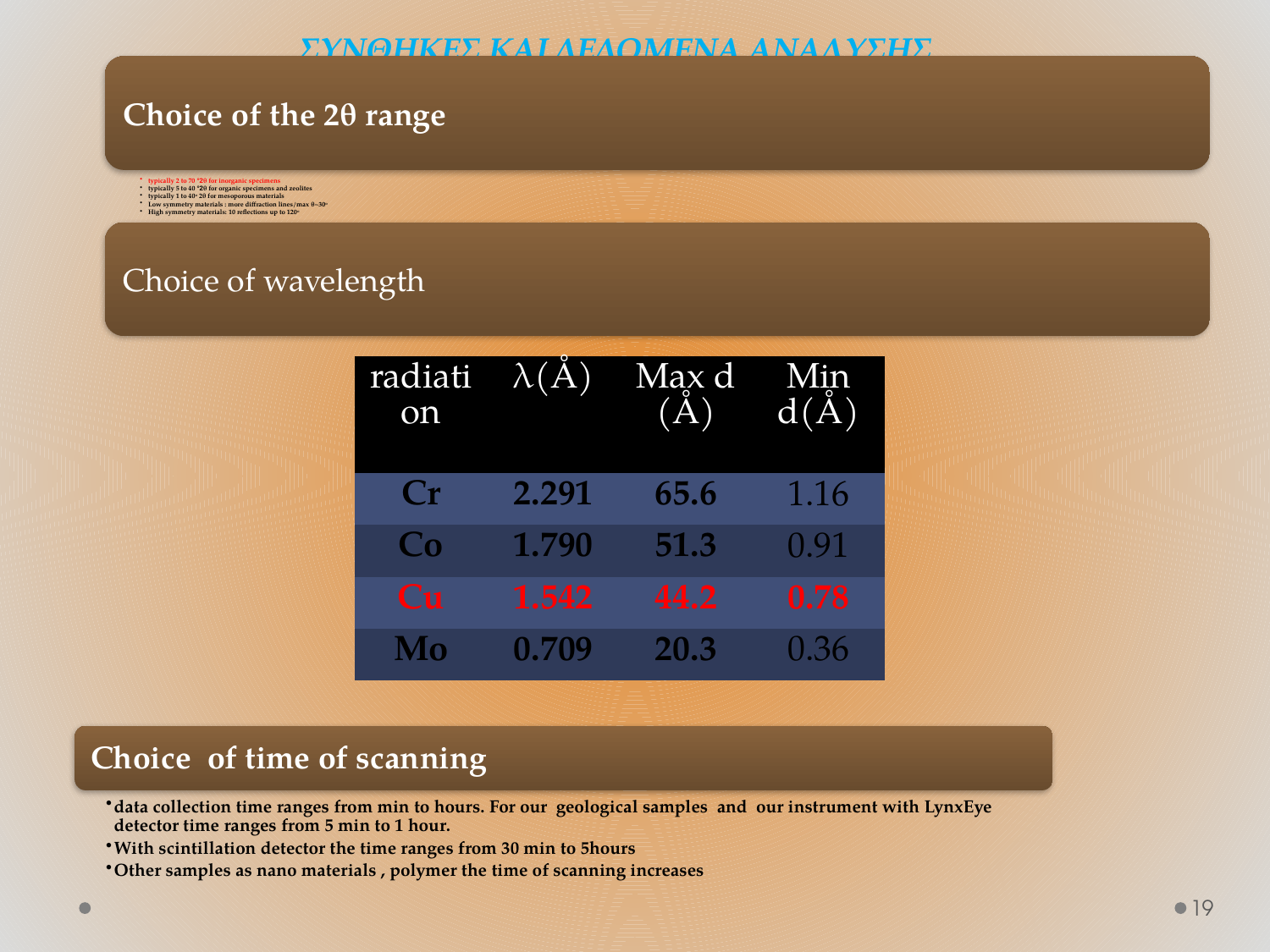

# ΣΥΝΘΗΚΕΣ ΚΑΙ ΔΕΔΟΜΕΝΑ ΑΝΑΛΥΣΗΣ
Choice of the 2θ range
typically 2 to 70 °2θ for inorganic specimens
typically 5 to 40 °2θ for organic specimens and zeolites
typically 1 to 40o 2θ for mesoporous materials
Low symmetry materials : more diffraction lines/max θ~30o
High symmetry materials: 10 reflections up to 120o
Choice of wavelength
| radiation | λ(Å) | Max d (Å) | Min d(Å) |
| --- | --- | --- | --- |
| Cr | 2.291 | 65.6 | 1.16 |
| Co | 1.790 | 51.3 | 0.91 |
| Cu | 1.542 | 44.2 | 0.78 |
| Mo | 0.709 | 20.3 | 0.36 |
Choice  of time of scanning
data collection time ranges from min to hours. For our  geological samples  and  our instrument with LynxEye detector time ranges from 5 min to 1 hour.
With scintillation detector the time ranges from 30 min to 5hours
Other samples as nano materials , polymer the time of scanning increases
19